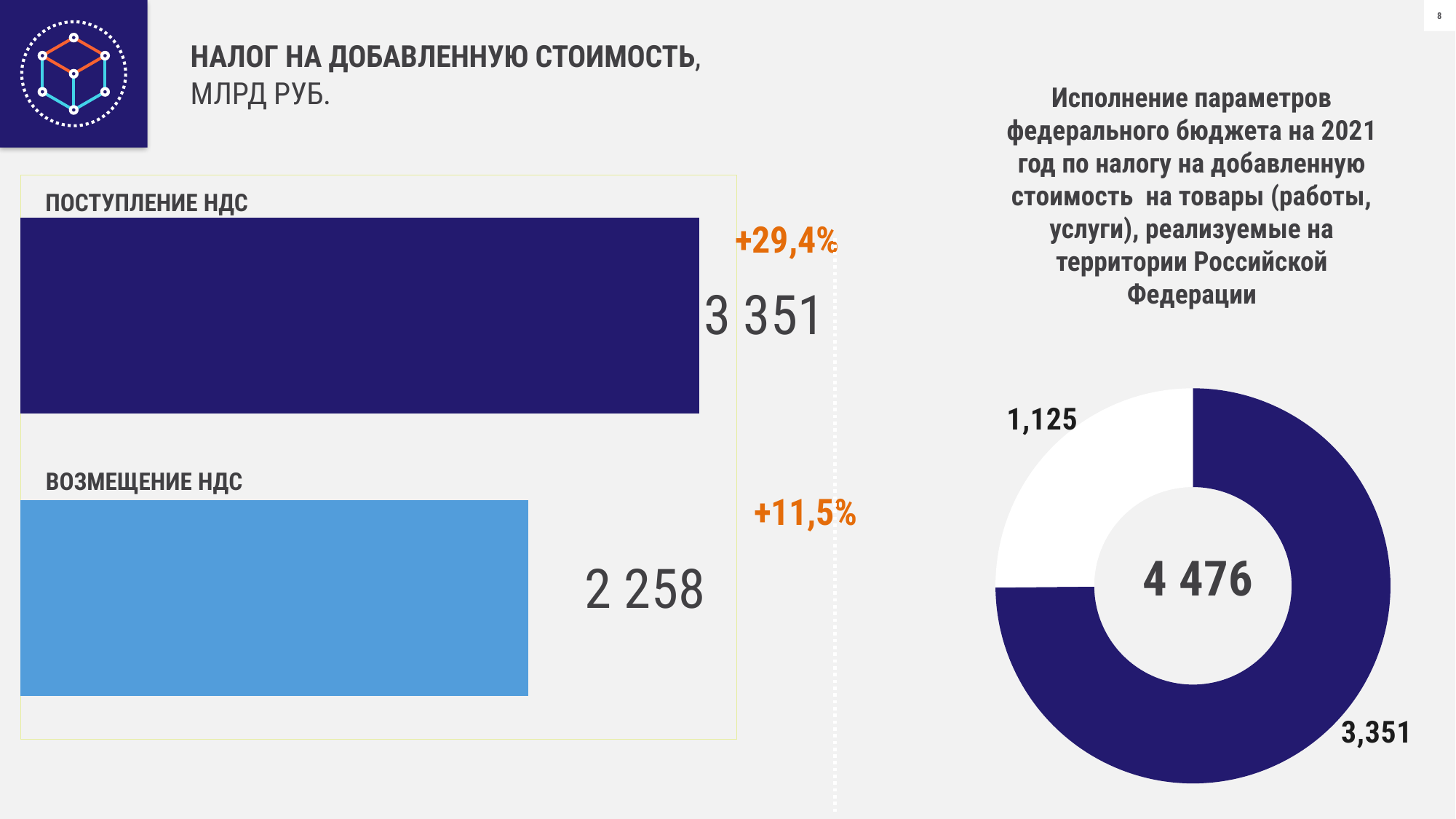

НАЛОГ НА ДОБАВЛЕННУЮ СТОИМОСТЬ,
МЛРД РУБ.

Исполнение параметров федерального бюджета на 2021 год по налогу на добавленную стоимость  на товары (работы, услуги), реализуемые на территории Российской Федерации

### Chart

| Category | Ряд 1 |
|---|---|
| Категория 1 | 4268.6 |
| Категория 2 | 3189.97 |
ПОСТУПЛЕНИЕ НДС
+29,4%

### Chart

| Category | Продажи |
|---|---|
ВОЗМЕЩЕНИЕ НДС